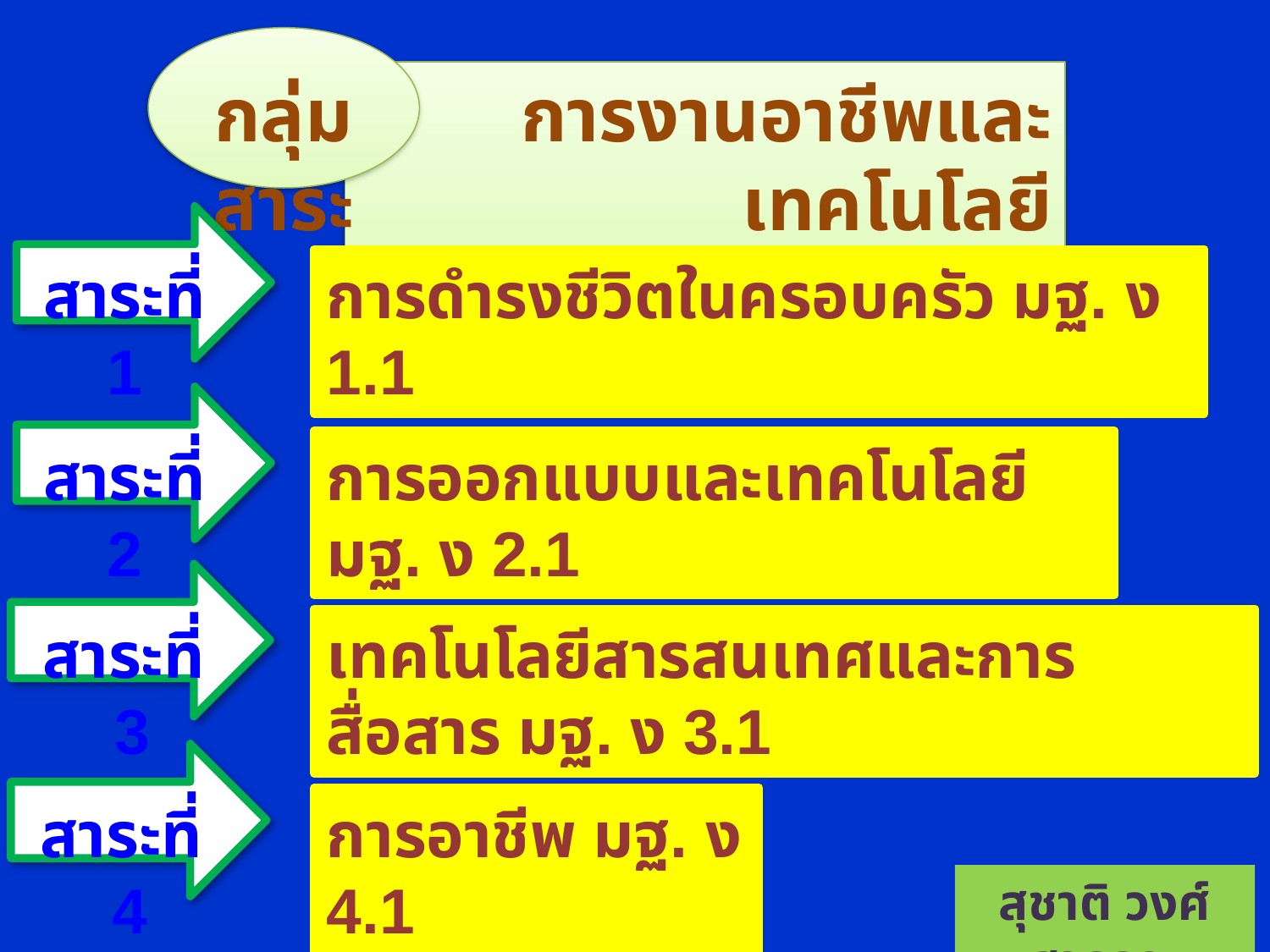

กลุ่มสาระ
การงานอาชีพและเทคโนโลยี

การดำรงชีวิตในครอบครัว มฐ. ง 1.1
สาระที่ 1

การออกแบบและเทคโนโลยี มฐ. ง 2.1
สาระที่ 2

เทคโนโลยีสารสนเทศและการสื่อสาร มฐ. ง 3.1
สาระที่ 3

สาระที่ 4
การอาชีพ มฐ. ง 4.1
สุชาติ วงศ์สุวรรณ